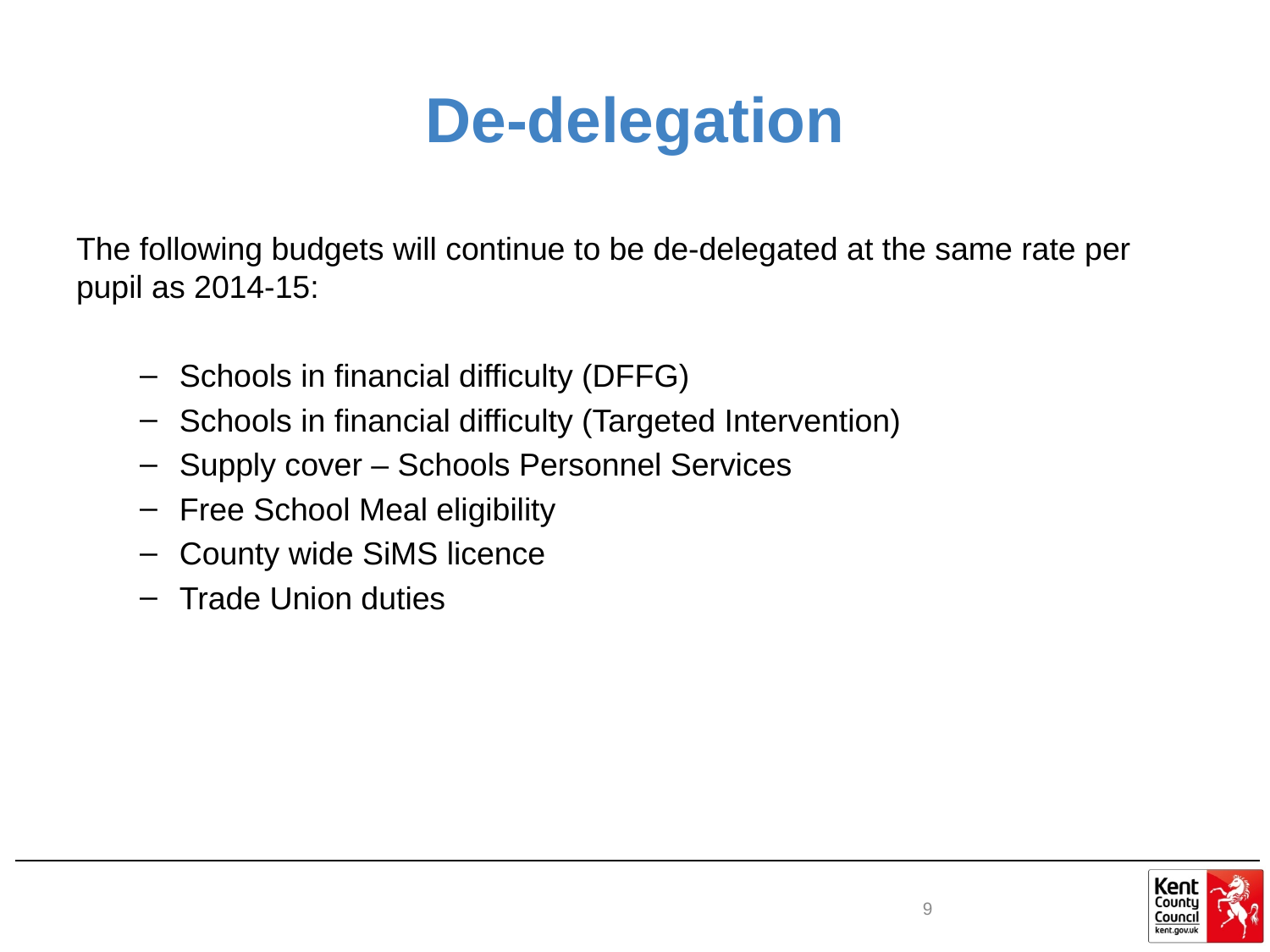

# De-delegation
The following budgets will continue to be de-delegated at the same rate per pupil as 2014-15:

Schools in financial difficulty (DFFG)
Schools in financial difficulty (Targeted Intervention)
Supply cover – Schools Personnel Services
Free School Meal eligibility
County wide SiMS licence
Trade Union duties
9